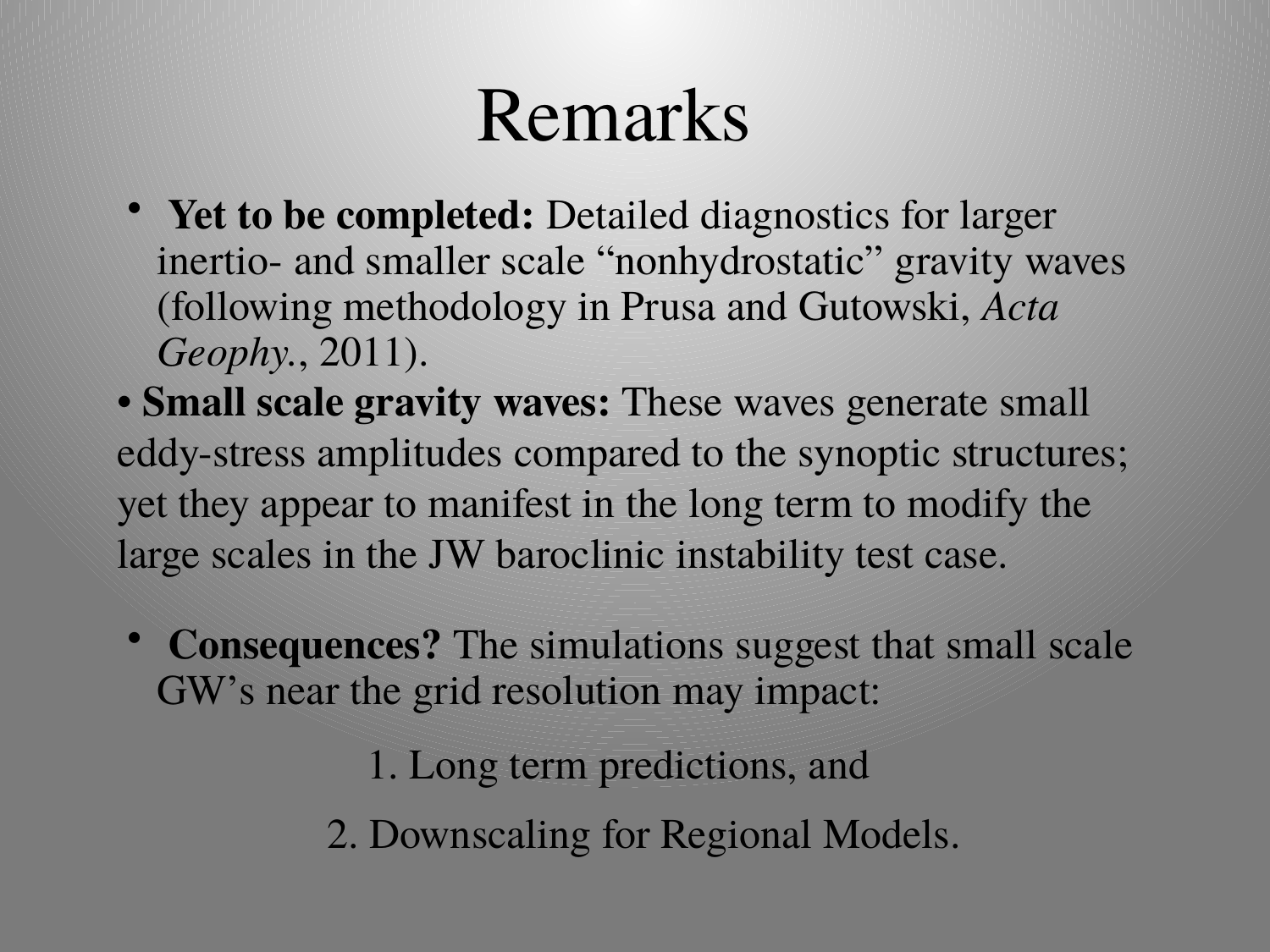

# Remarks
 Yet to be completed: Detailed diagnostics for larger inertio- and smaller scale “nonhydrostatic” gravity waves (following methodology in Prusa and Gutowski, Acta Geophy., 2011).
• Small scale gravity waves: These waves generate small eddy-stress amplitudes compared to the synoptic structures; yet they appear to manifest in the long term to modify the large scales in the JW baroclinic instability test case.
 Consequences? The simulations suggest that small scale GW’s near the grid resolution may impact:
1. Long term predictions, and
2. Downscaling for Regional Models.